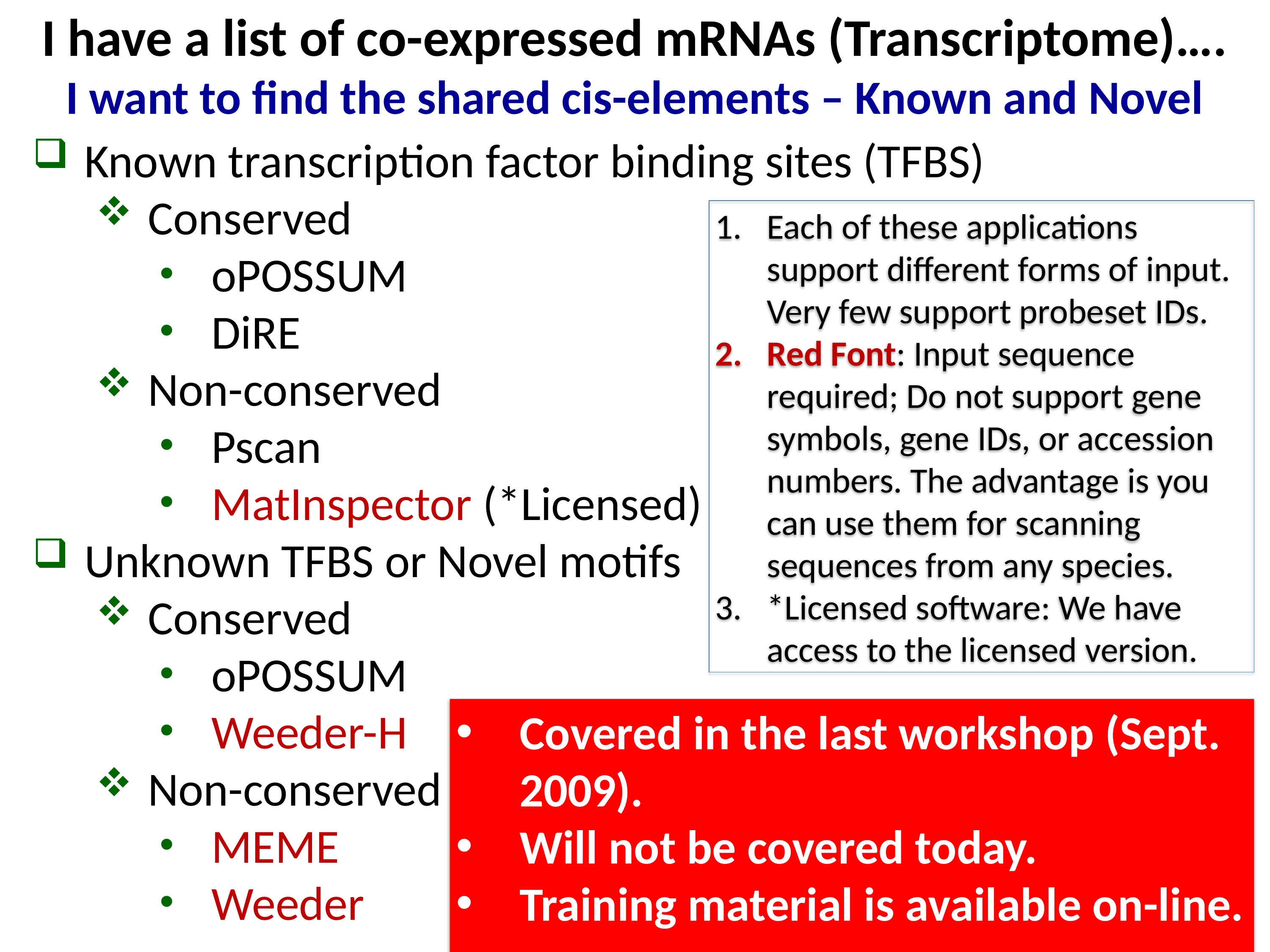

I have a list of co-expressed mRNAs (Transcriptome)….
I want to find the shared cis-elements – Known and Novel
Known transcription factor binding sites (TFBS)
Conserved
oPOSSUM
DiRE
Non-conserved
Pscan
MatInspector (*Licensed)
Unknown TFBS or Novel motifs
Conserved
oPOSSUM
Weeder-H
Non-conserved
MEME
Weeder
Each of these applications support different forms of input. Very few support probeset IDs.
Red Font: Input sequence required; Do not support gene symbols, gene IDs, or accession numbers. The advantage is you can use them for scanning sequences from any species.
*Licensed software: We have access to the licensed version.
Covered in the last workshop (Sept. 2009).
Will not be covered today.
Training material is available on-line.